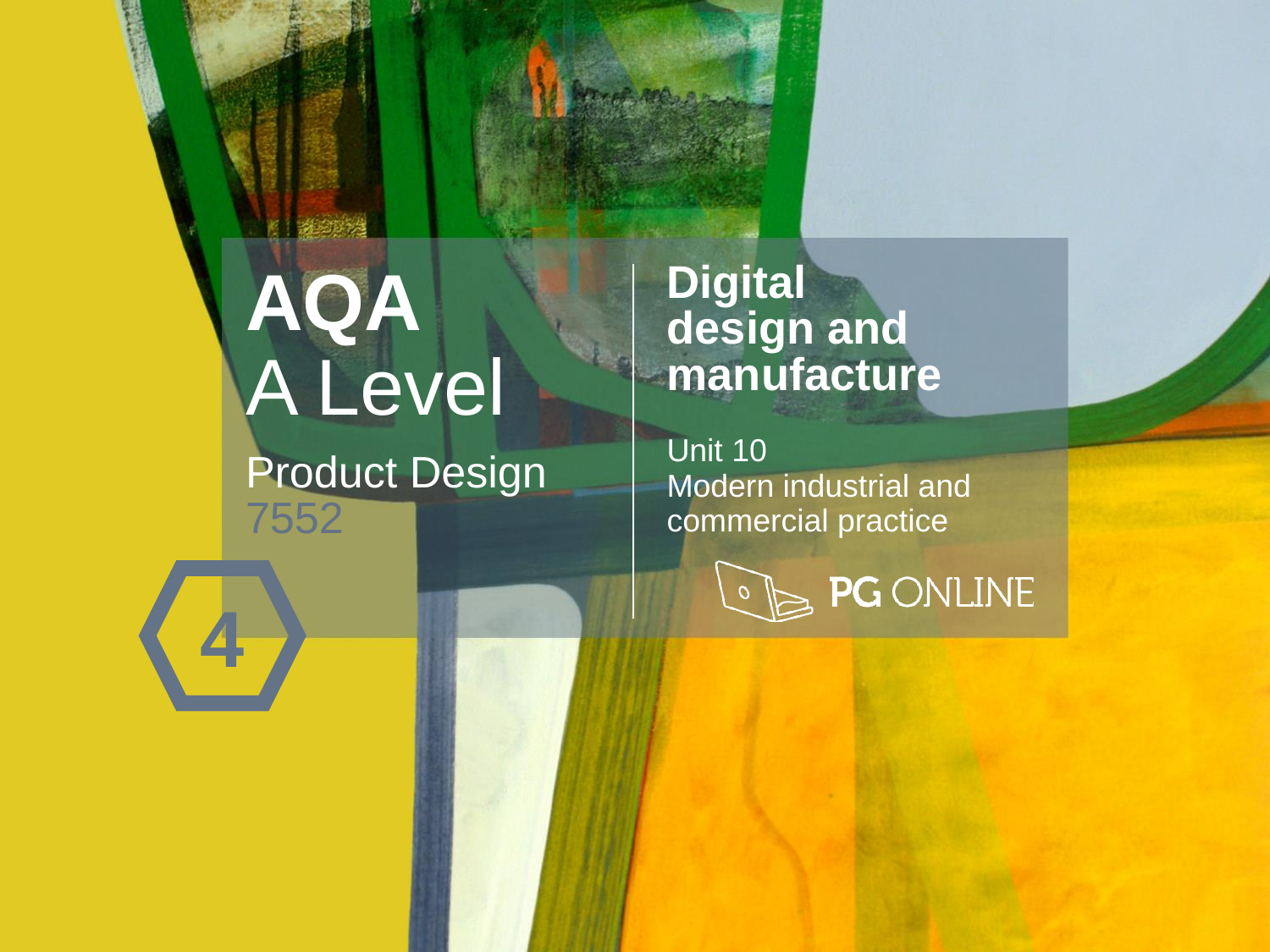

AQA
A Level
Product Design 7552
Digital
design and manufacture
Unit 10
Modern industrial and commercial practice
4